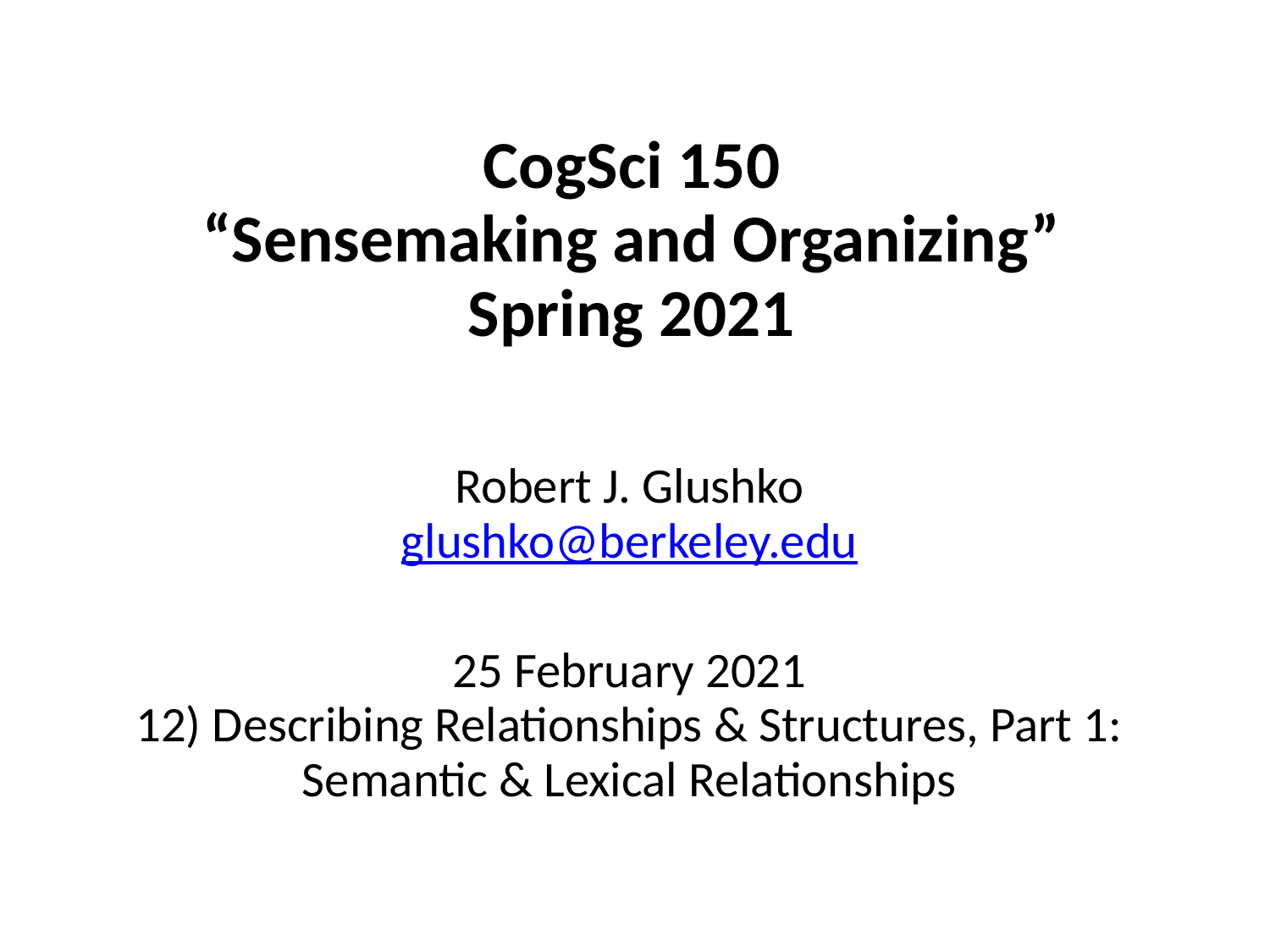

# CogSci 150 “Sensemaking and Organizing” Spring 2021

Robert J. Glushko
glushko@berkeley.edu

25 February 2021
 12) Describing Relationships & Structures, Part 1:  Semantic & Lexical Relationships